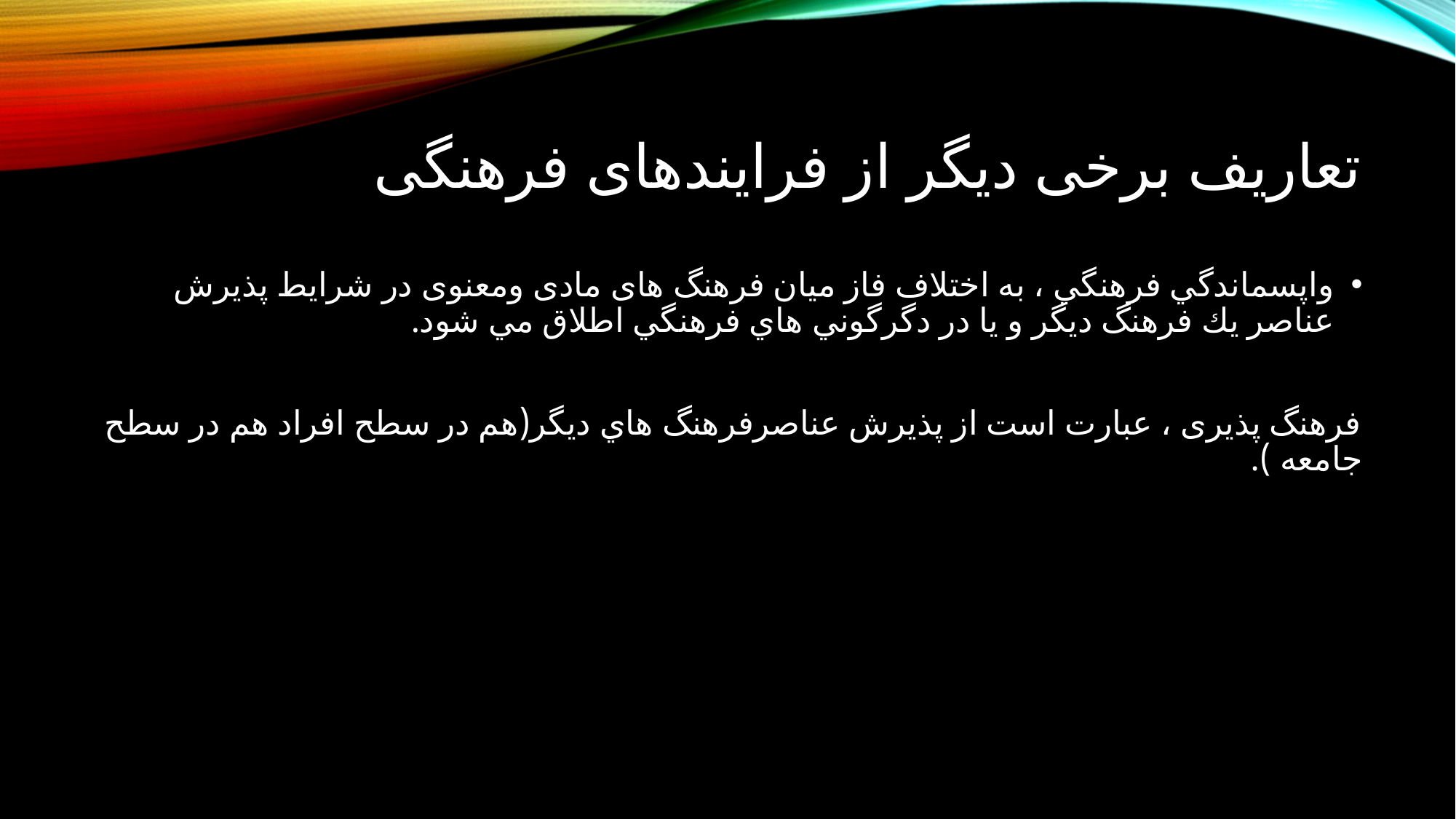

# تعاریف برخی دیگر از فرایندهای فرهنگی
واپسماندگي فرهنگي ، به اختلاف فاز ميان فرهنگ های مادی ومعنوی در شرایط پذیرش عناصر يك فرهنگ ديگر و يا در دگرگوني هاي فرهنگي اطلاق مي شود.

فرهنگ پذیری ، عبارت است از پذيرش عناصرفرهنگ هاي دیگر(هم در سطح افراد هم در سطح جامعه ).